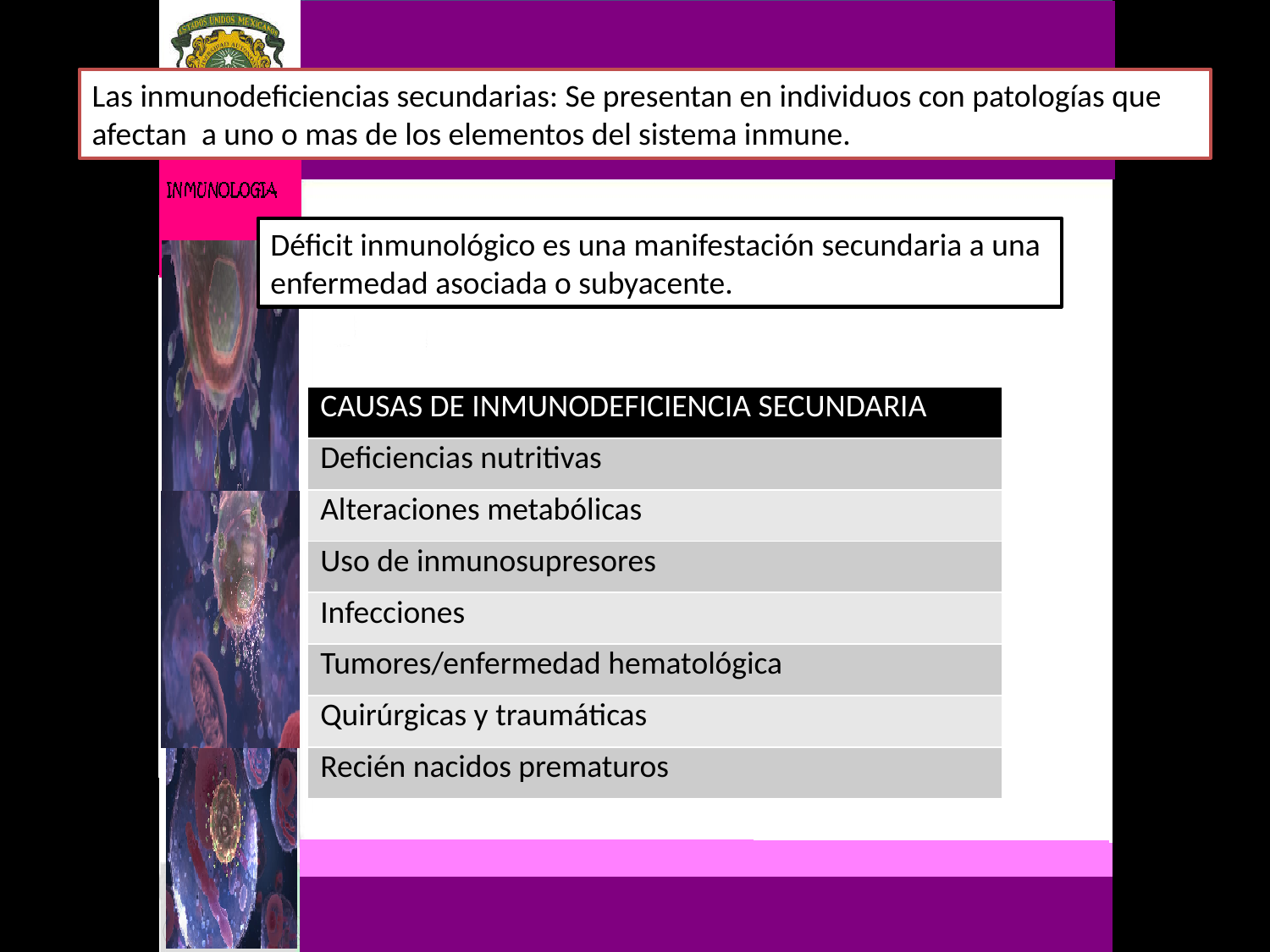

Las inmunodeficiencias secundarias: Se presentan en individuos con patologías que afectan  a uno o mas de los elementos del sistema inmune.
Déficit inmunológico es una manifestación secundaria a una enfermedad asociada o subyacente.
| CAUSAS DE INMUNODEFICIENCIA SECUNDARIA |
| --- |
| Deficiencias nutritivas |
| Alteraciones metabólicas |
| Uso de inmunosupresores |
| Infecciones |
| Tumores/enfermedad hematológica |
| Quirúrgicas y traumáticas |
| Recién nacidos prematuros |